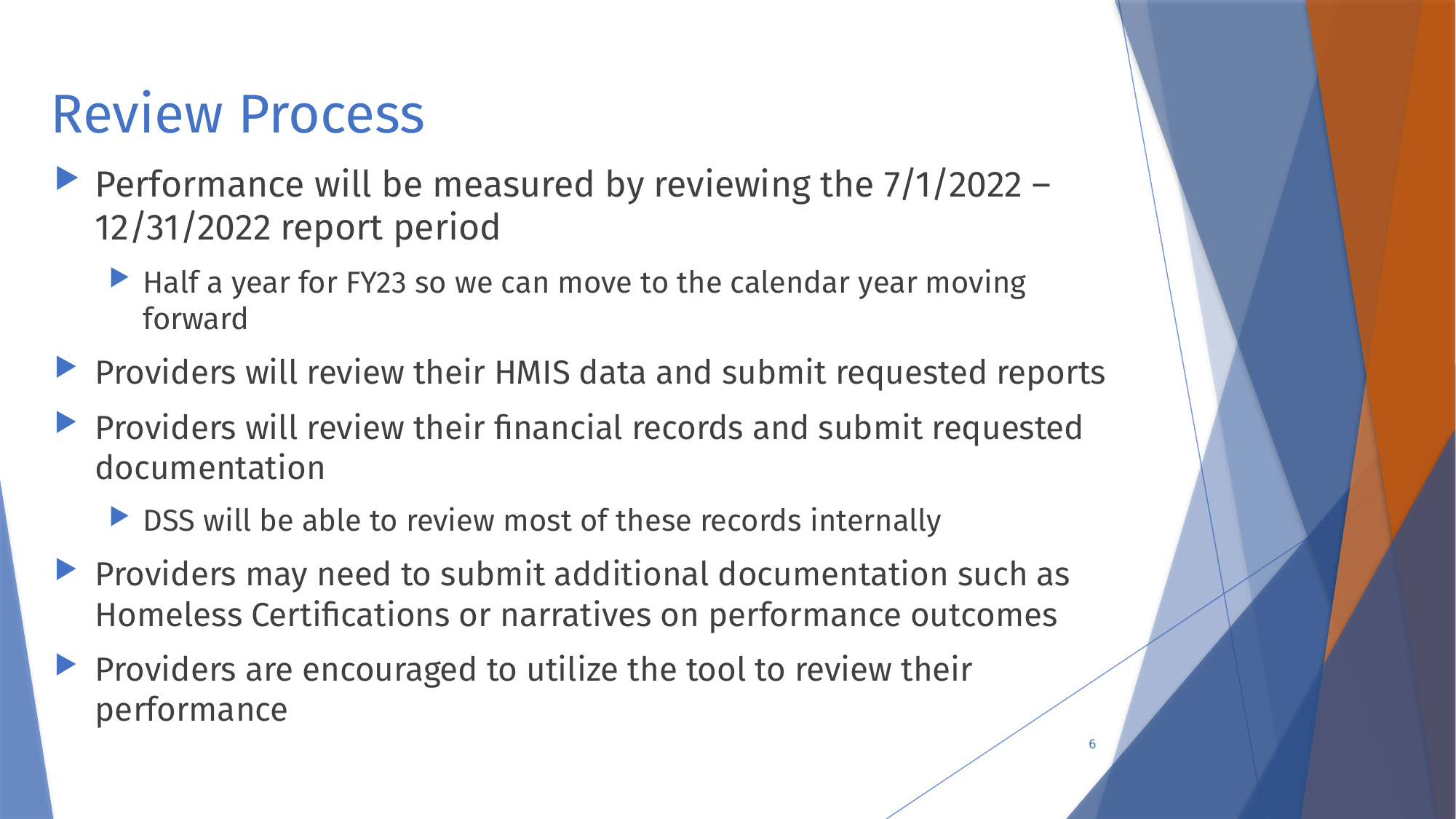

# Review Process
Performance will be measured by reviewing the 7/1/2022 – 12/31/2022 report period
Half a year for FY23 so we can move to the calendar year moving forward
Providers will review their HMIS data and submit requested reports
Providers will review their financial records and submit requested documentation
DSS will be able to review most of these records internally
Providers may need to submit additional documentation such as Homeless Certifications or narratives on performance outcomes
Providers are encouraged to utilize the tool to review their performance
6